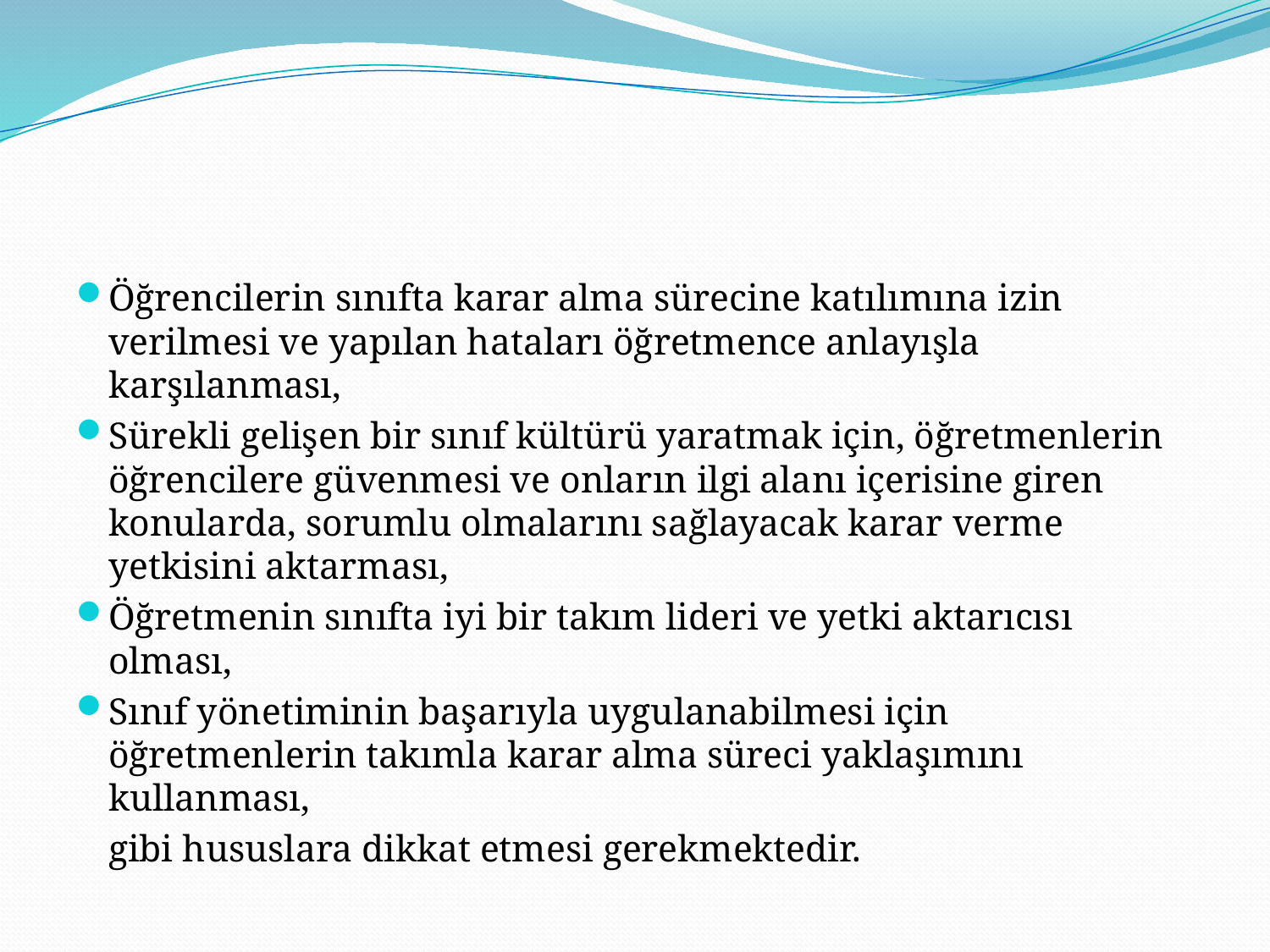

#
Öğrencilerin sınıfta karar alma sürecine katılımına izin verilmesi ve yapılan hataları öğretmence anlayışla karşılanması,
Sürekli gelişen bir sınıf kültürü yaratmak için, öğretmenlerin öğrencilere güvenmesi ve onların ilgi alanı içerisine giren konularda, sorumlu olmalarını sağlayacak karar verme yetkisini aktarması,
Öğretmenin sınıfta iyi bir takım lideri ve yetki aktarıcısı olması,
Sınıf yönetiminin başarıyla uygulanabilmesi için öğretmenlerin takımla karar alma süreci yaklaşımını kullanması,
	gibi hususlara dikkat etmesi gerekmektedir.